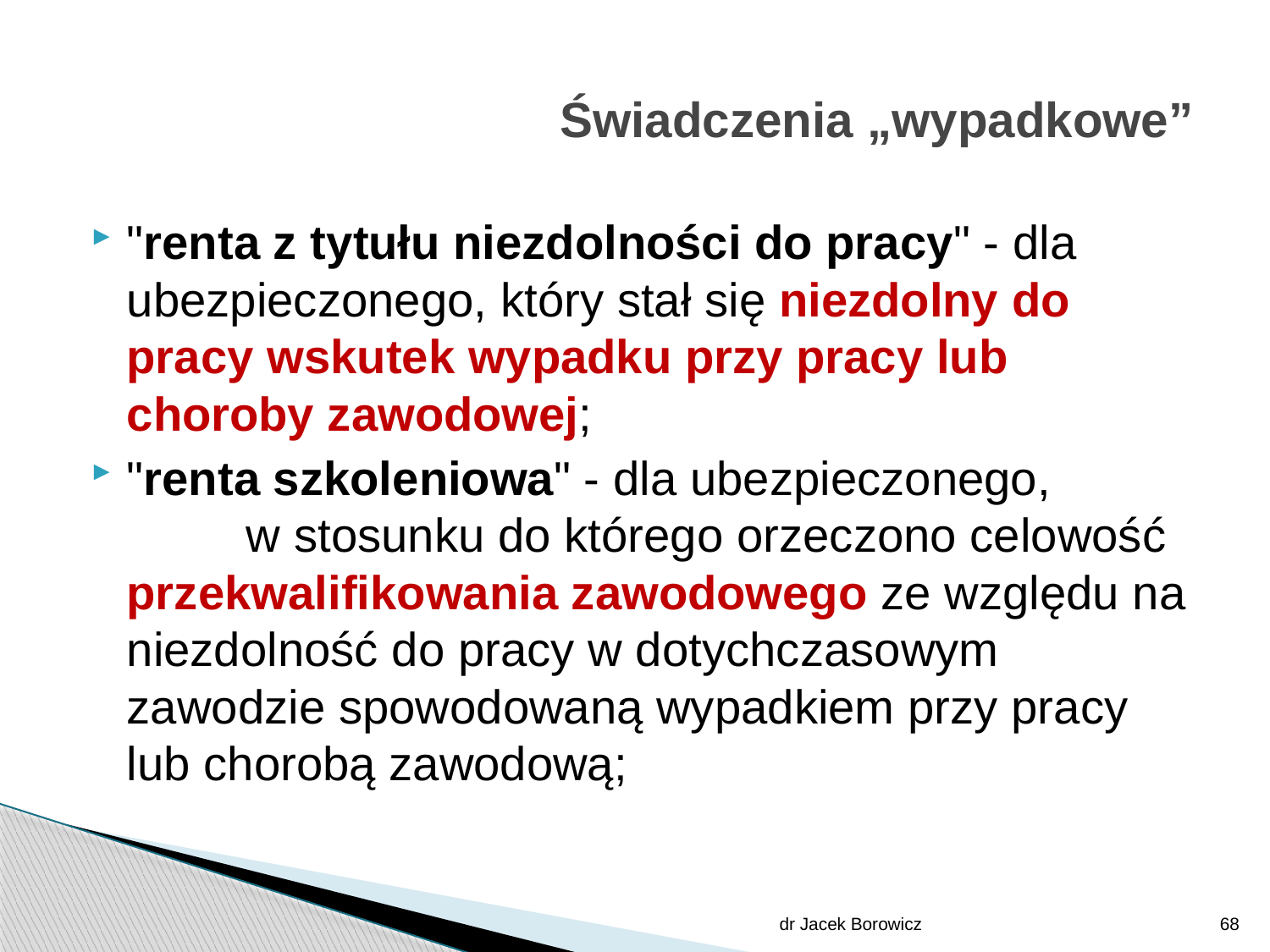

# Świadczenia „wypadkowe”
"renta z tytułu niezdolności do pracy" - dla ubezpieczonego, który stał się niezdolny do pracy wskutek wypadku przy pracy lub choroby zawodowej;
"renta szkoleniowa" - dla ubezpieczonego,                    w stosunku do którego orzeczono celowość przekwalifikowania zawodowego ze względu na niezdolność do pracy w dotychczasowym zawodzie spowodowaną wypadkiem przy pracy lub chorobą zawodową;

dr Jacek Borowicz
68